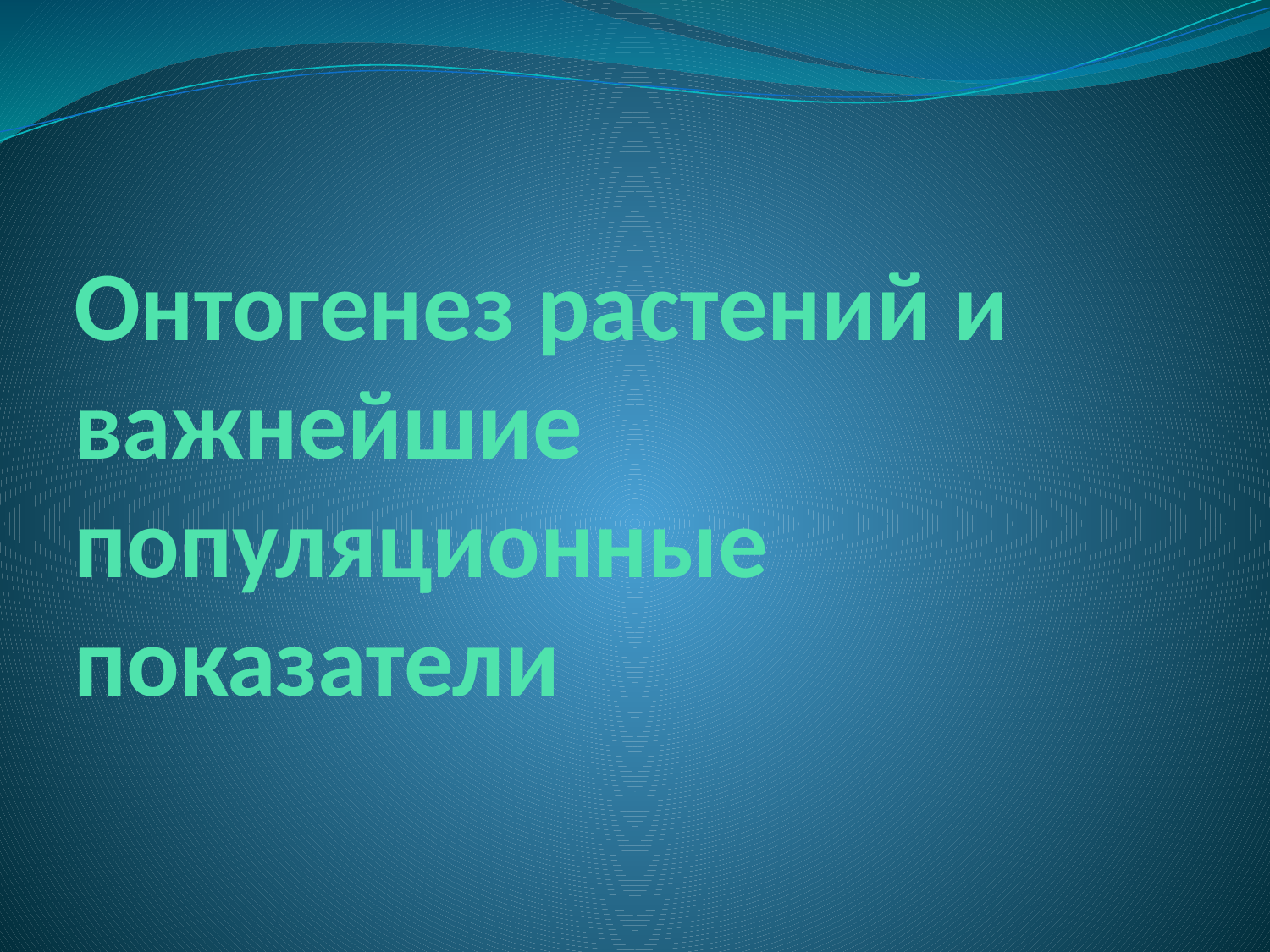

# Онтогенез растений и важнейшие популяционные показатели